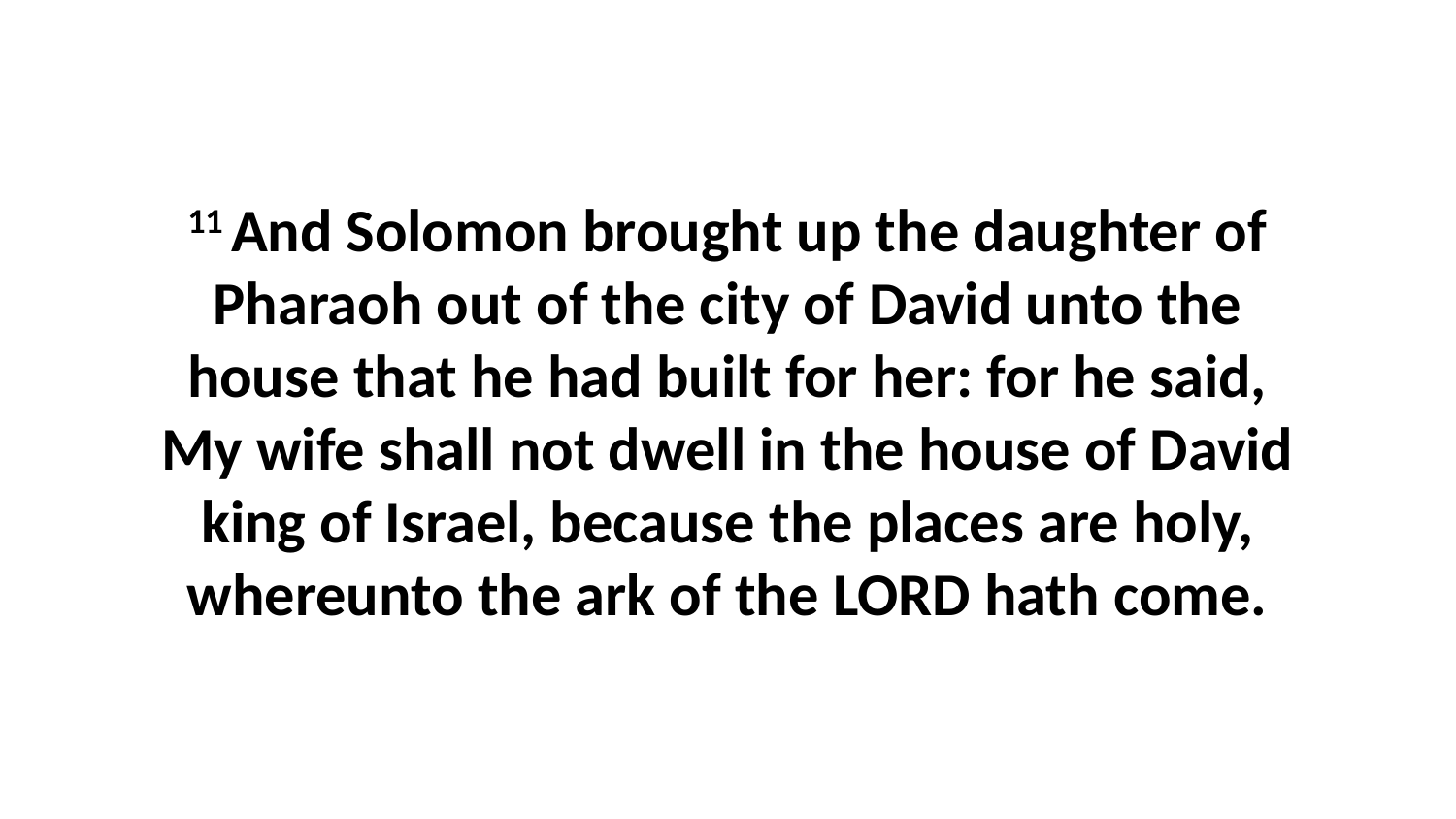

11 And Solomon brought up the daughter of Pharaoh out of the city of David unto the house that he had built for her: for he said, My wife shall not dwell in the house of David king of Israel, because the places are holy, whereunto the ark of the LORD hath come.